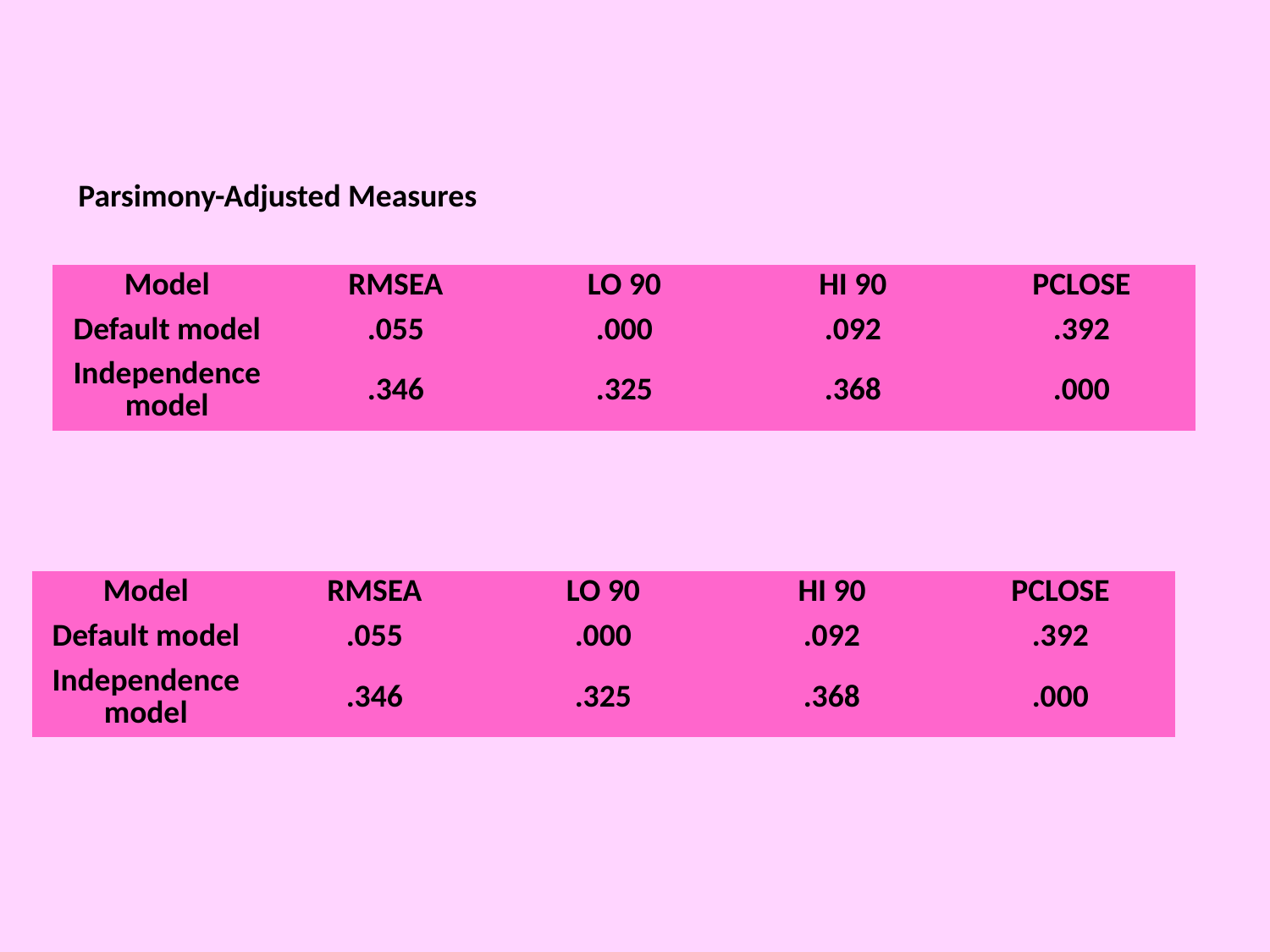

Parsimony-Adjusted Measures
| Model | RMSEA | LO 90 | HI 90 | PCLOSE |
| --- | --- | --- | --- | --- |
| Default model | .055 | .000 | .092 | .392 |
| Independence model | .346 | .325 | .368 | .000 |
| Model | RMSEA | LO 90 | HI 90 | PCLOSE |
| --- | --- | --- | --- | --- |
| Default model | .055 | .000 | .092 | .392 |
| Independence model | .346 | .325 | .368 | .000 |